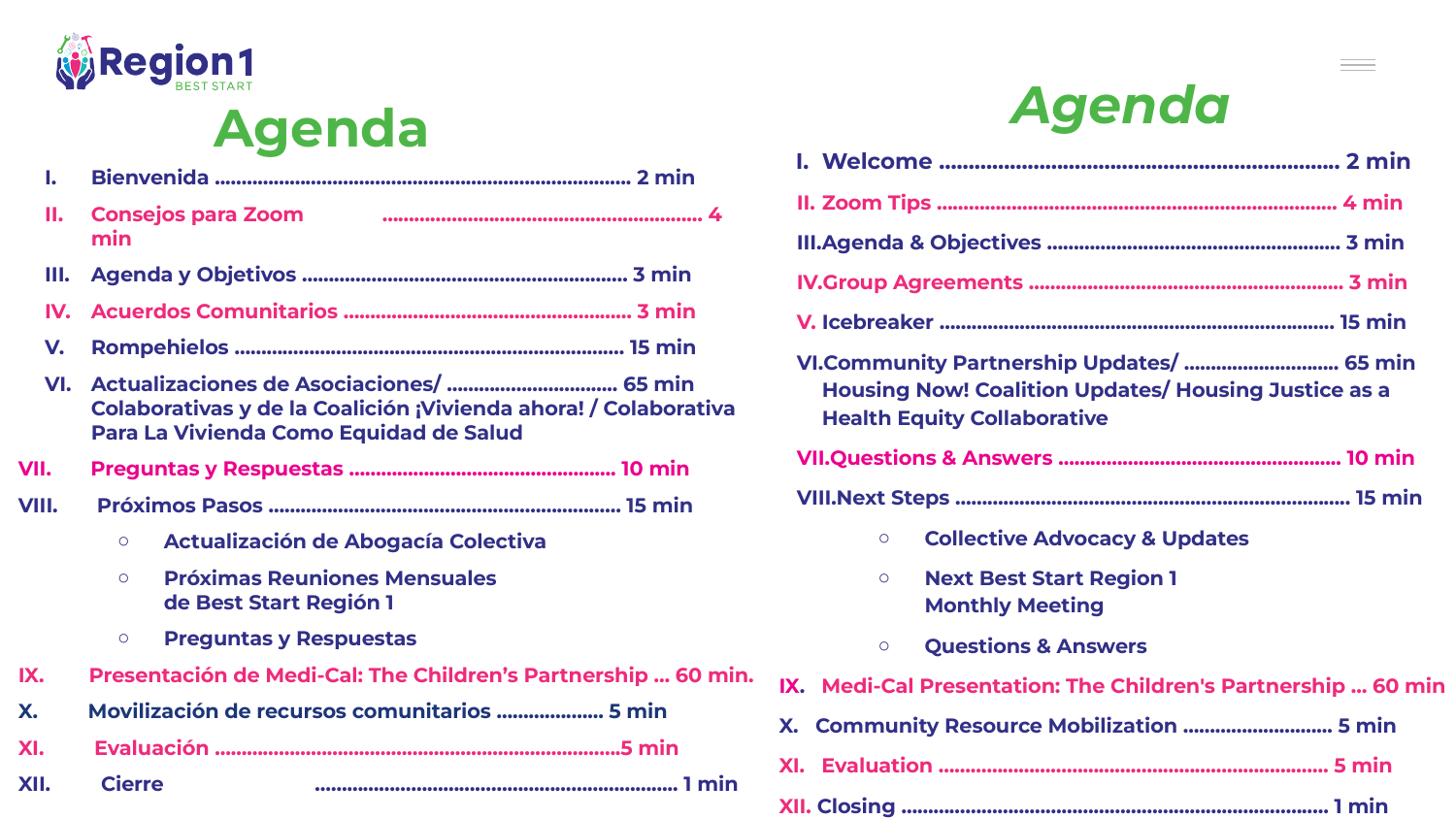

Agenda
# Agenda
Welcome ………………………………………………………….. 2 min
Zoom Tips ………………………………………………………………… 4 min
Agenda & Objectives …………………………………………….… 3 min
Group Agreements ………………………………………………….. 3 min
Icebreaker ……………………………………………………………….. 15 min
Community Partnership Updates/ ……………………….. 65 min
Housing Now! Coalition Updates/ Housing Justice as a Health Equity Collaborative
Questions & Answers …………………………………………….. 10 min
Next Steps ……………………………………………………………….. 15 min
Collective Advocacy & Updates
Next Best Start Region 1
Monthly Meeting
Questions & Answers
IX.   Medi-Cal Presentation: The Children's Partnership … 60 min
X.   Community Resource Mobilization ………………….…... 5 min
XI.   Evaluation …………………………………………………………….… 5 min
XII. Closing …………………………………………………………………..… 1 min
Bienvenida ..…………………………………………………………………. 2 min
Consejos para Zoom	…………………………………………………… 4 min
Agenda y Objetivos ……………………………………………………. 3 min
Acuerdos Comunitarios ……………………………………………… 3 min
Rompehielos ………………………………………………………………. 15 min
Actualizaciones de Asociaciones/ ………………………….. 65 min
Colaborativas y de la Coalición ¡Vivienda ahora! / Colaborativa Para La Vivienda Como Equidad de Salud
VII.       Preguntas y Respuestas ……………………………….…………. 10 min
VIII.       Próximos Pasos ………………………………………………………… 15 min
Actualización de Abogacía Colectiva
Próximas Reuniones Mensuales
de Best Start Región 1
Preguntas y Respuestas
IX.        Presentación de Medi-Cal: The Children’s Partnership … 60 min.
X.         Movilización de recursos comunitarios …………..…… 5 min
XI.         Evaluación ………………………………………………………………….5 min
XII.         Cierre	 ………………………………………………………….. 1 min